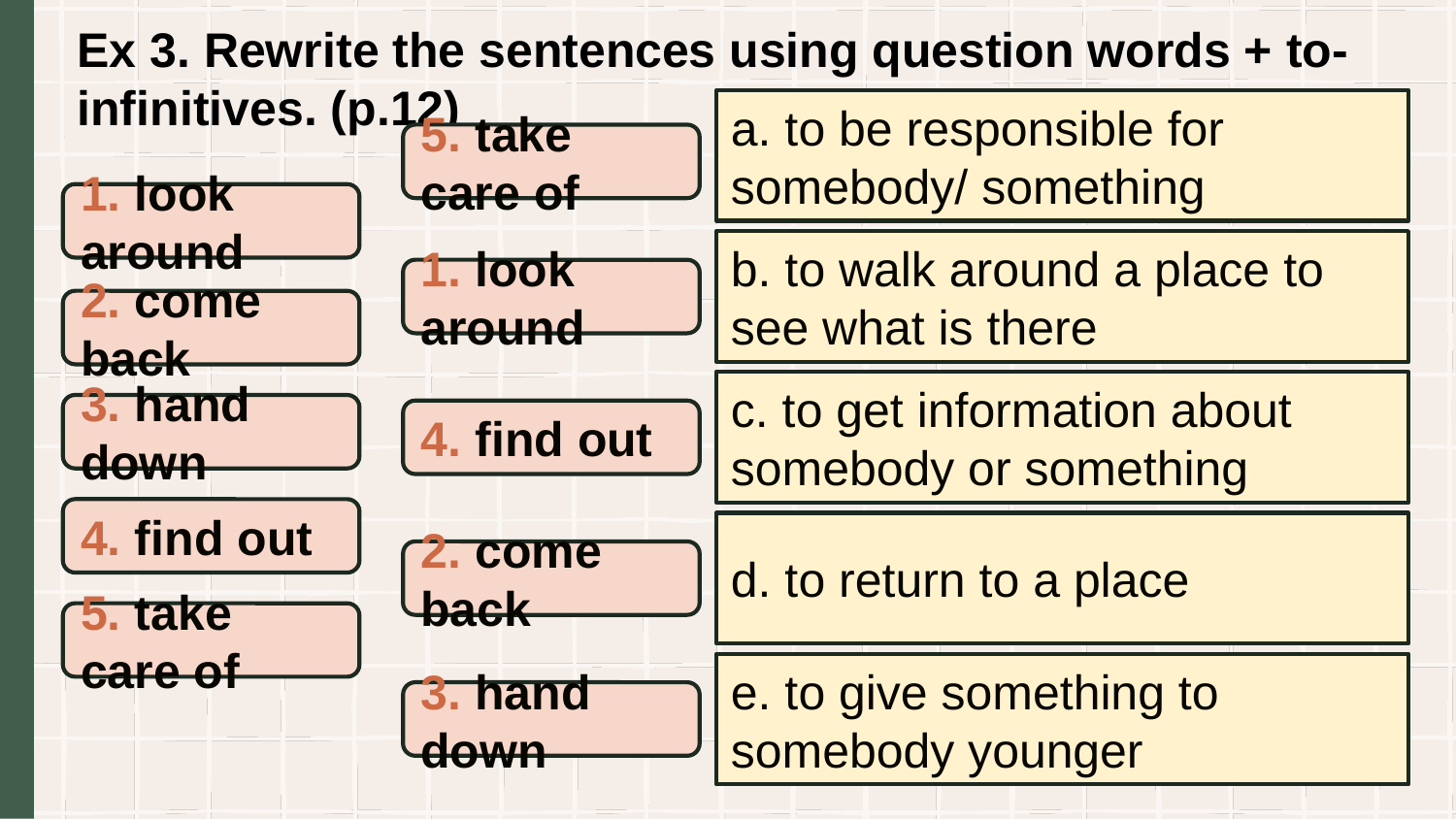

Ex 3. Rewrite the sentences using question words + to-infinitives. (p.12)
a. to be responsible for somebody/ something
5. take care of
1. look around
b. to walk around a place to see what is there
1. look around
2. come back
c. to get information about somebody or something
3. hand down
4. find out
4. find out
d. to return to a place
2. come back
5. take care of
e. to give something to somebody younger
3. hand down